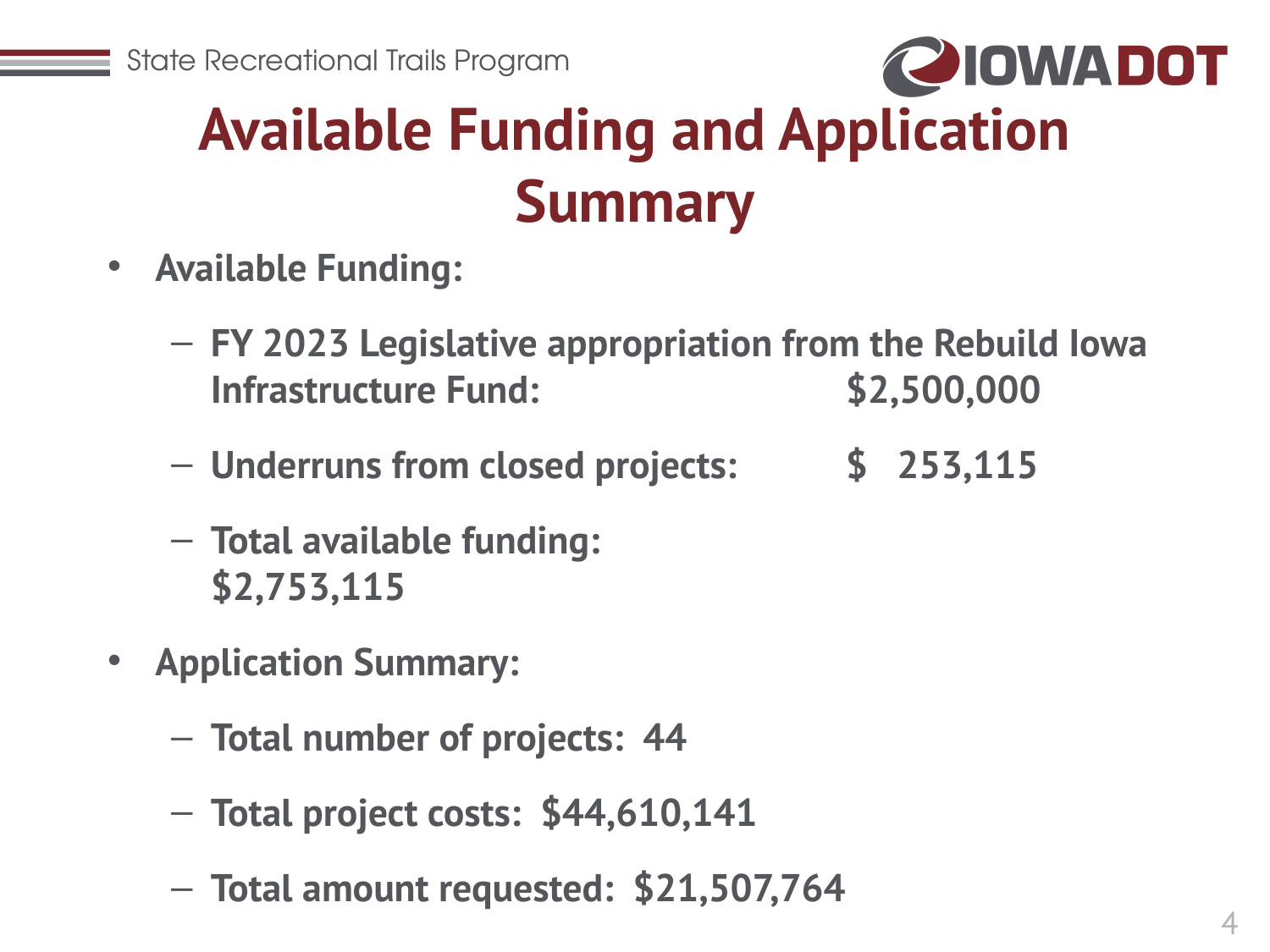

Available Funding and Application Summary
Available Funding:
FY 2023 Legislative appropriation from the Rebuild Iowa Infrastructure Fund:			$2,500,000
Underruns from closed projects:  	$   253,115
Total available funding:			$2,753,115
Application Summary:
Total number of projects:  44
Total project costs:  $44,610,141
Total amount requested:  $21,507,764